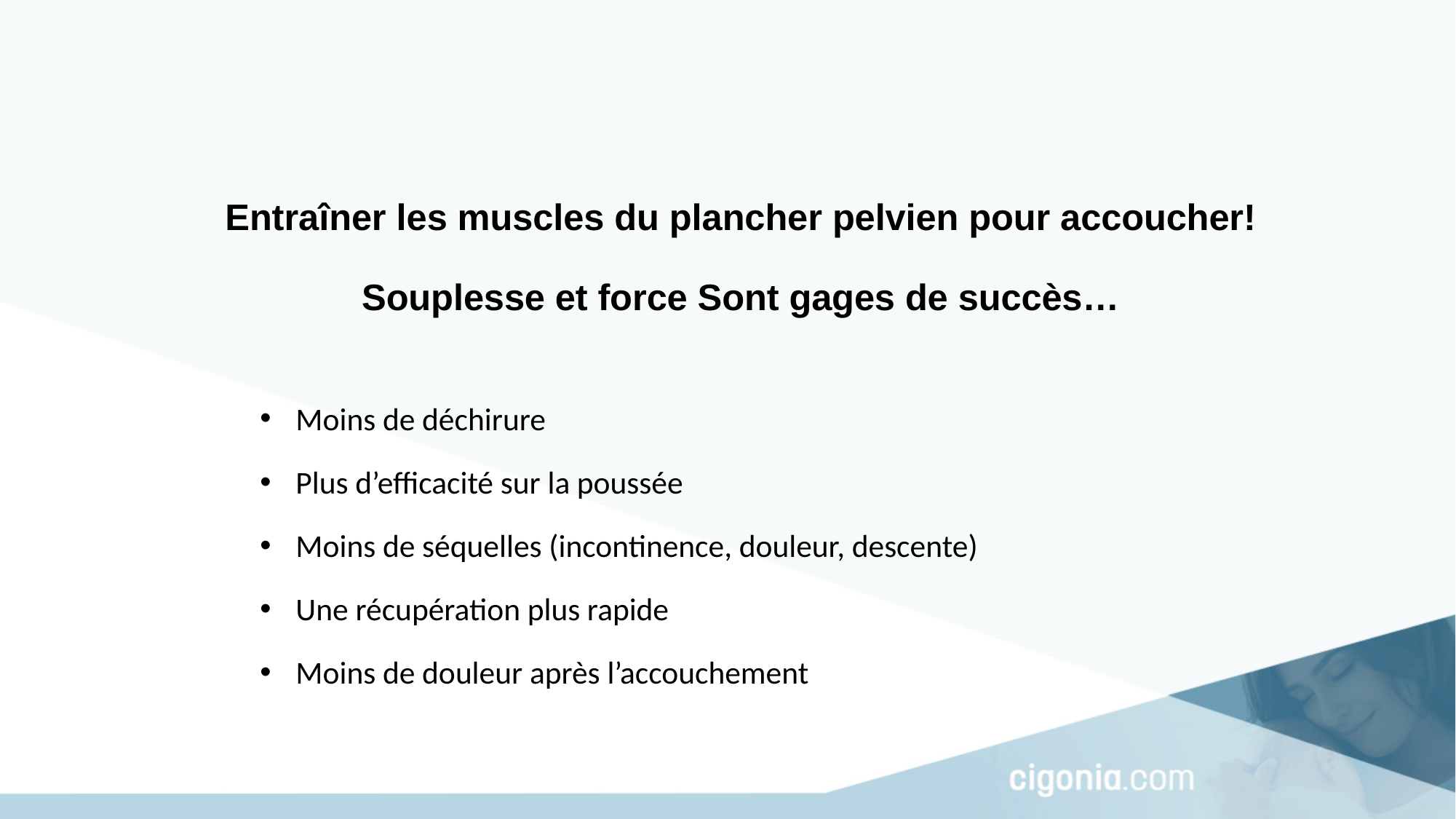

Entraîner les muscles du plancher pelvien pour accoucher!
Souplesse et force Sont gages de succès…

Moins de déchirure
Plus d’efficacité sur la poussée
Moins de séquelles (incontinence, douleur, descente)
Une récupération plus rapide
Moins de douleur après l’accouchement